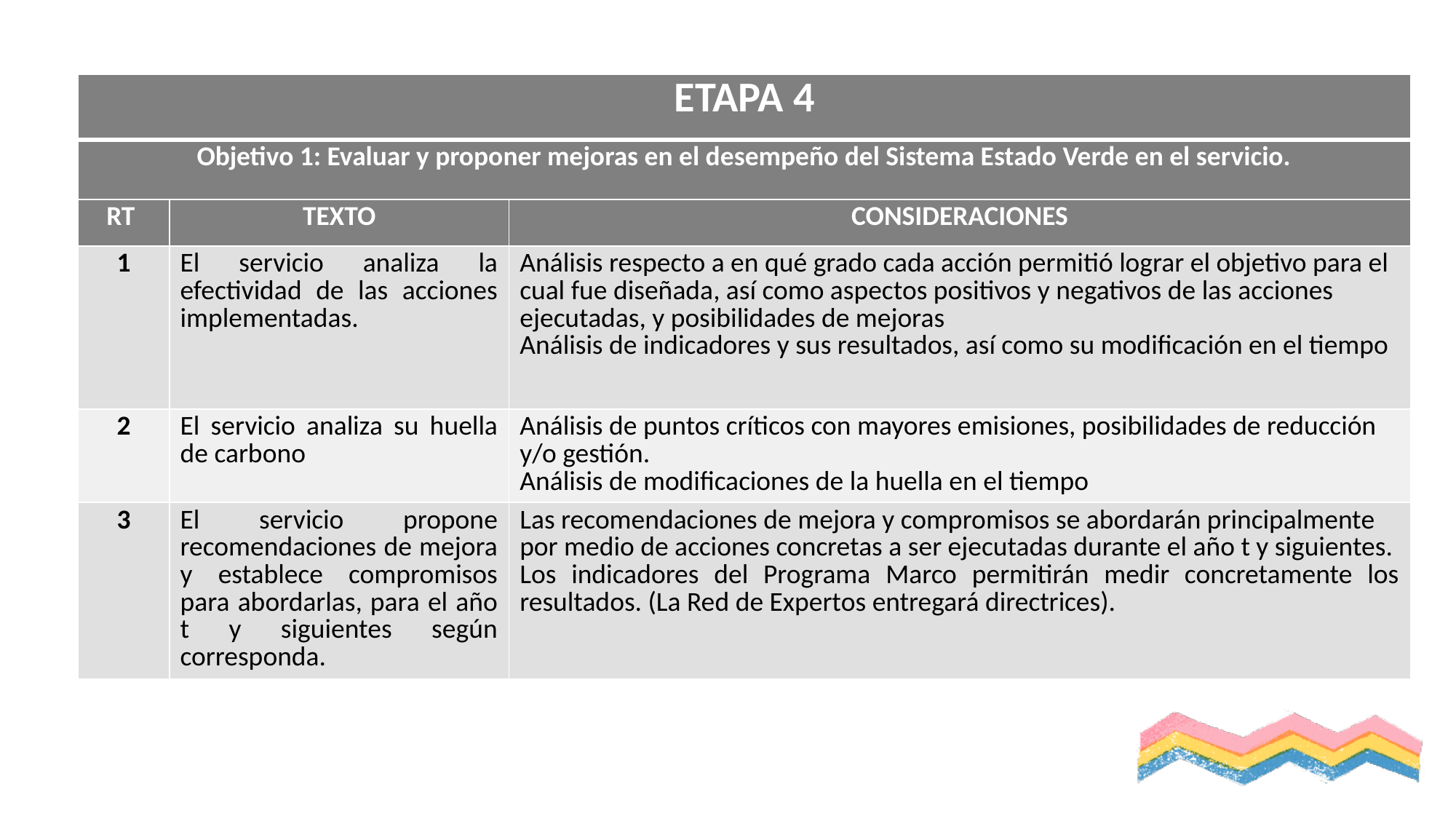

| ETAPA 4 |  |  |
| --- | --- | --- |
| Objetivo 1: Evaluar y proponer mejoras en el desempeño del Sistema Estado Verde en el servicio. |  |  |
| RT | TEXTO | CONSIDERACIONES |
| 1 | El servicio analiza la efectividad de las acciones implementadas. | Análisis respecto a en qué grado cada acción permitió lograr el objetivo para el cual fue diseñada, así como aspectos positivos y negativos de las acciones ejecutadas, y posibilidades de mejoras Análisis de indicadores y sus resultados, así como su modificación en el tiempo |
| 2 | El servicio analiza su huella de carbono | Análisis de puntos críticos con mayores emisiones, posibilidades de reducción y/o gestión. Análisis de modificaciones de la huella en el tiempo |
| 3 | El servicio propone recomendaciones de mejora y establece compromisos para abordarlas, para el año t y siguientes según corresponda. | Las recomendaciones de mejora y compromisos se abordarán principalmente por medio de acciones concretas a ser ejecutadas durante el año t y siguientes. Los indicadores del Programa Marco permitirán medir concretamente los resultados. (La Red de Expertos entregará directrices). |
#